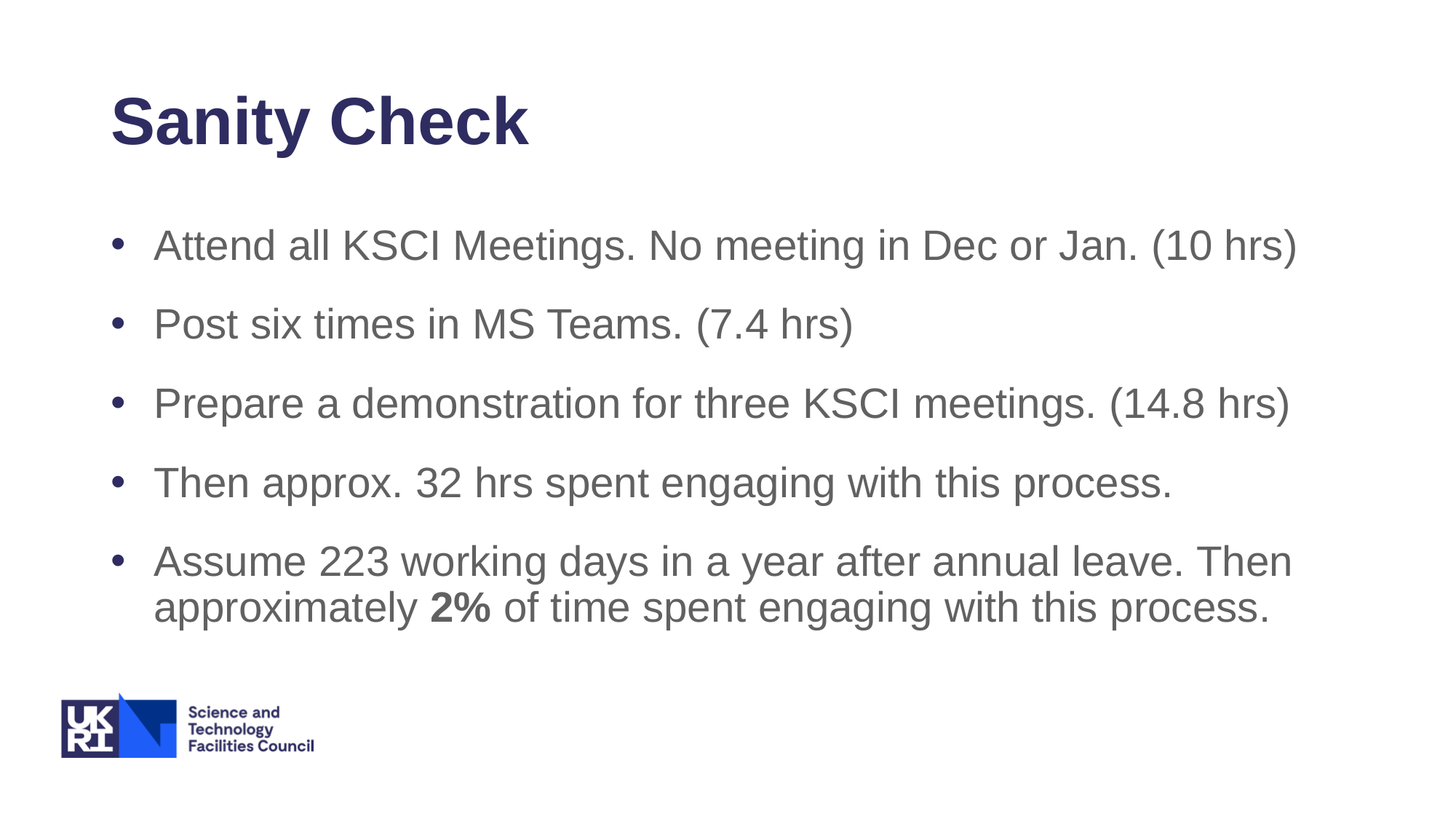

# Sanity Check
Attend all KSCI Meetings. No meeting in Dec or Jan. (10 hrs)
Post six times in MS Teams. (7.4 hrs)
Prepare a demonstration for three KSCI meetings. (14.8 hrs)
Then approx. 32 hrs spent engaging with this process.
Assume 223 working days in a year after annual leave. Then approximately 2% of time spent engaging with this process.